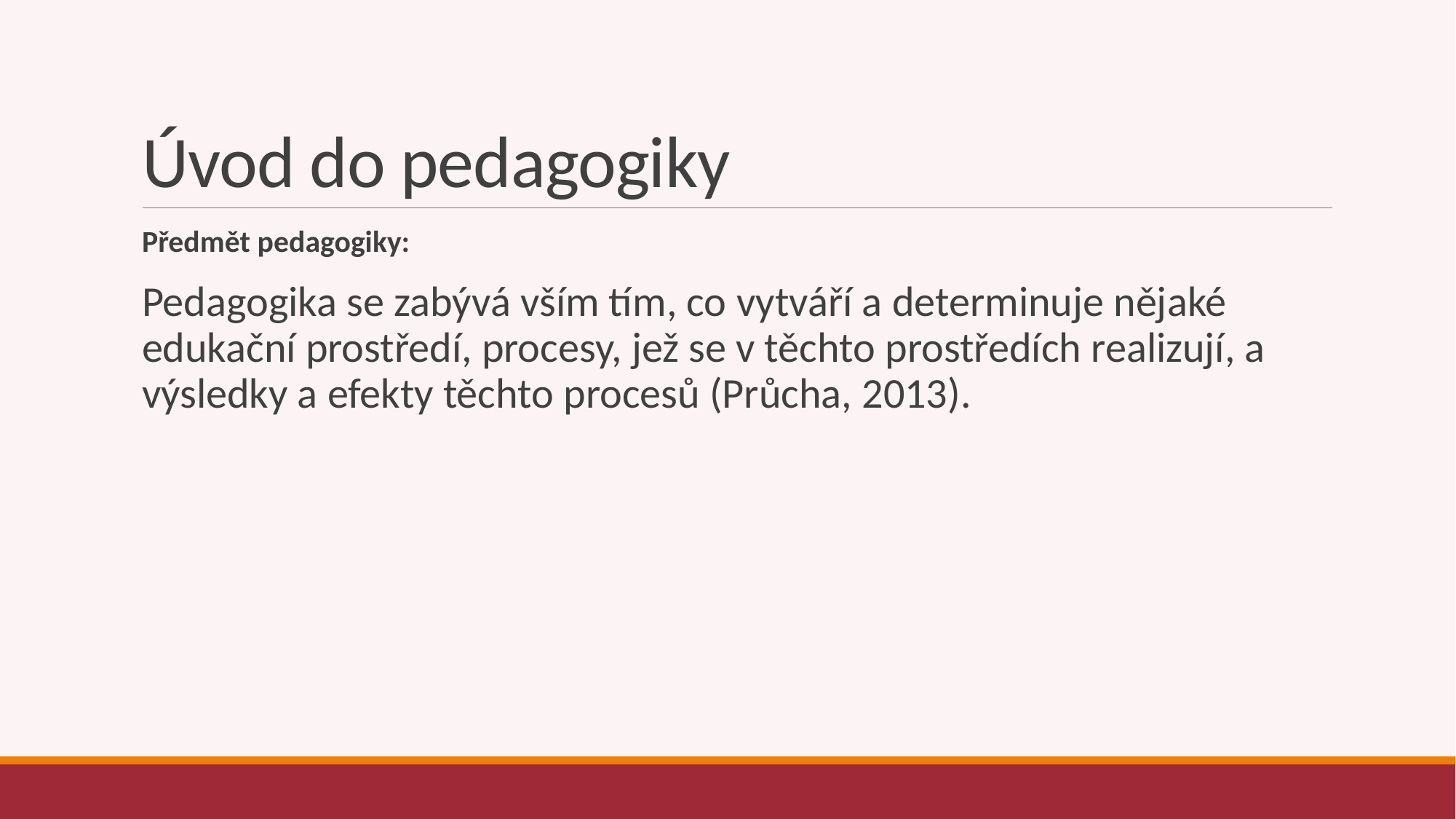

# Úvod do pedagogiky
Předmět pedagogiky:
Pedagogika se zabývá vším tím, co vytváří a determinuje nějaké edukační prostředí, procesy, jež se v těchto prostředích realizují, a výsledky a efekty těchto procesů (Průcha, 2013).